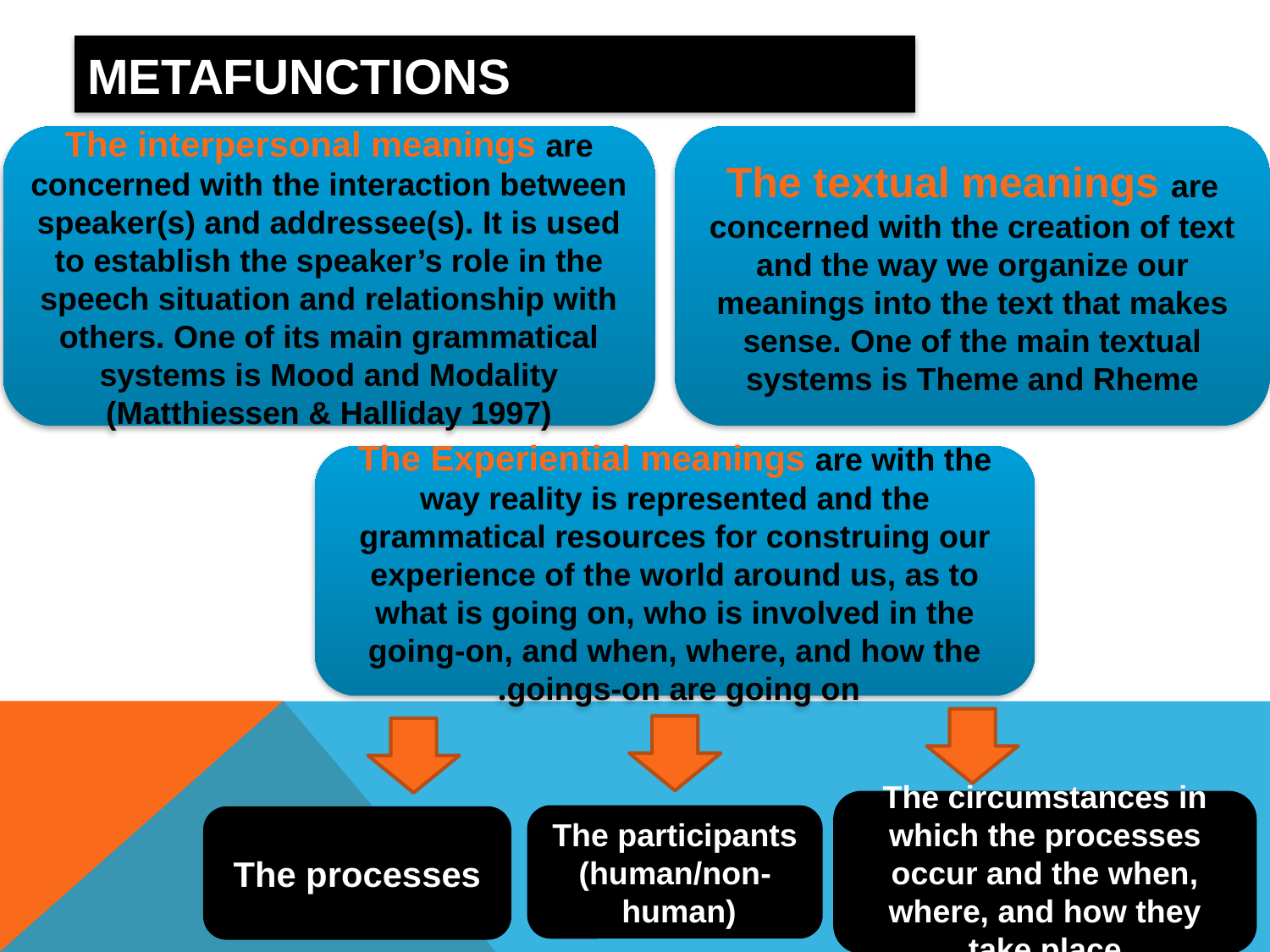

# metafunctions
The interpersonal meanings are concerned with the interaction between speaker(s) and addressee(s). It is used to establish the speaker’s role in the speech situation and relationship with others. One of its main grammatical systems is Mood and Modality (Matthiessen & Halliday 1997)
The textual meanings are concerned with the creation of text and the way we organize our meanings into the text that makes sense. One of the main textual systems is Theme and Rheme
The Experiential meanings are with the way reality is represented and the grammatical resources for construing our experience of the world around us, as to what is going on, who is involved in the going-on, and when, where, and how the goings-on are going on.

The circumstances in which the processes occur and the when, where, and how they take place
The participants (human/non-human)
The processes